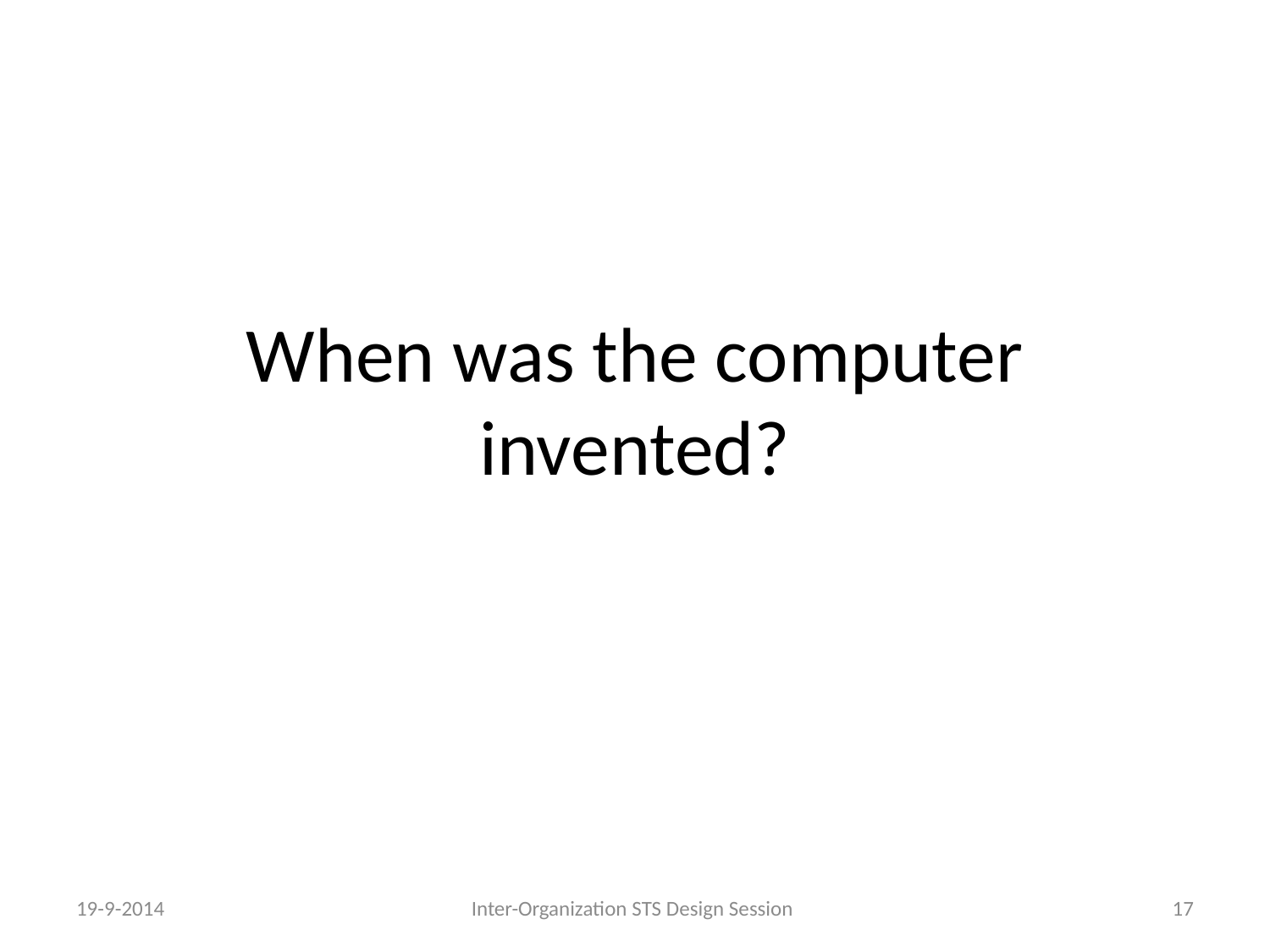

# When was the computer invented?

19-9-2014
Inter-Organization STS Design Session
17